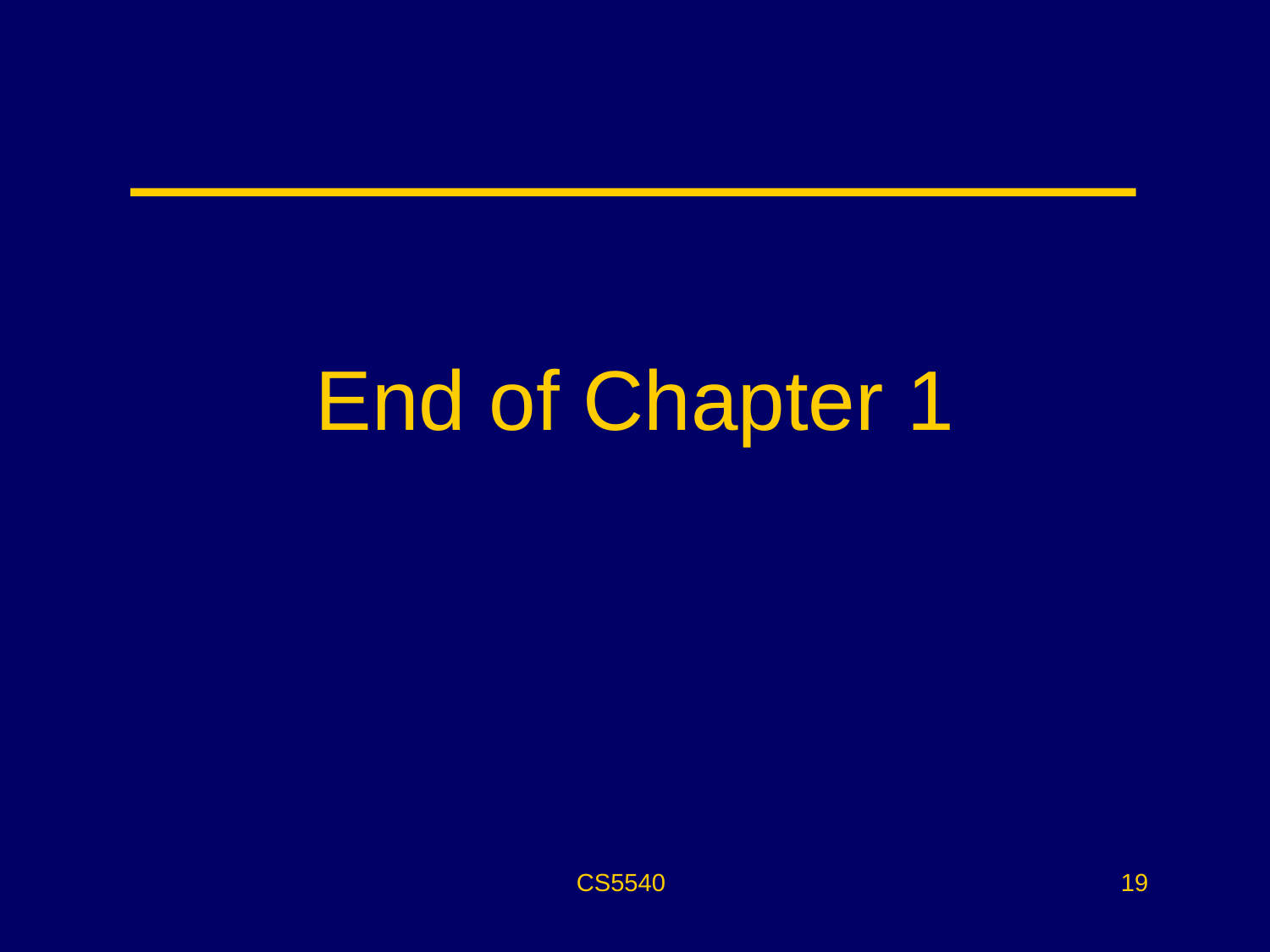

# End of Chapter 1

CS5540
19